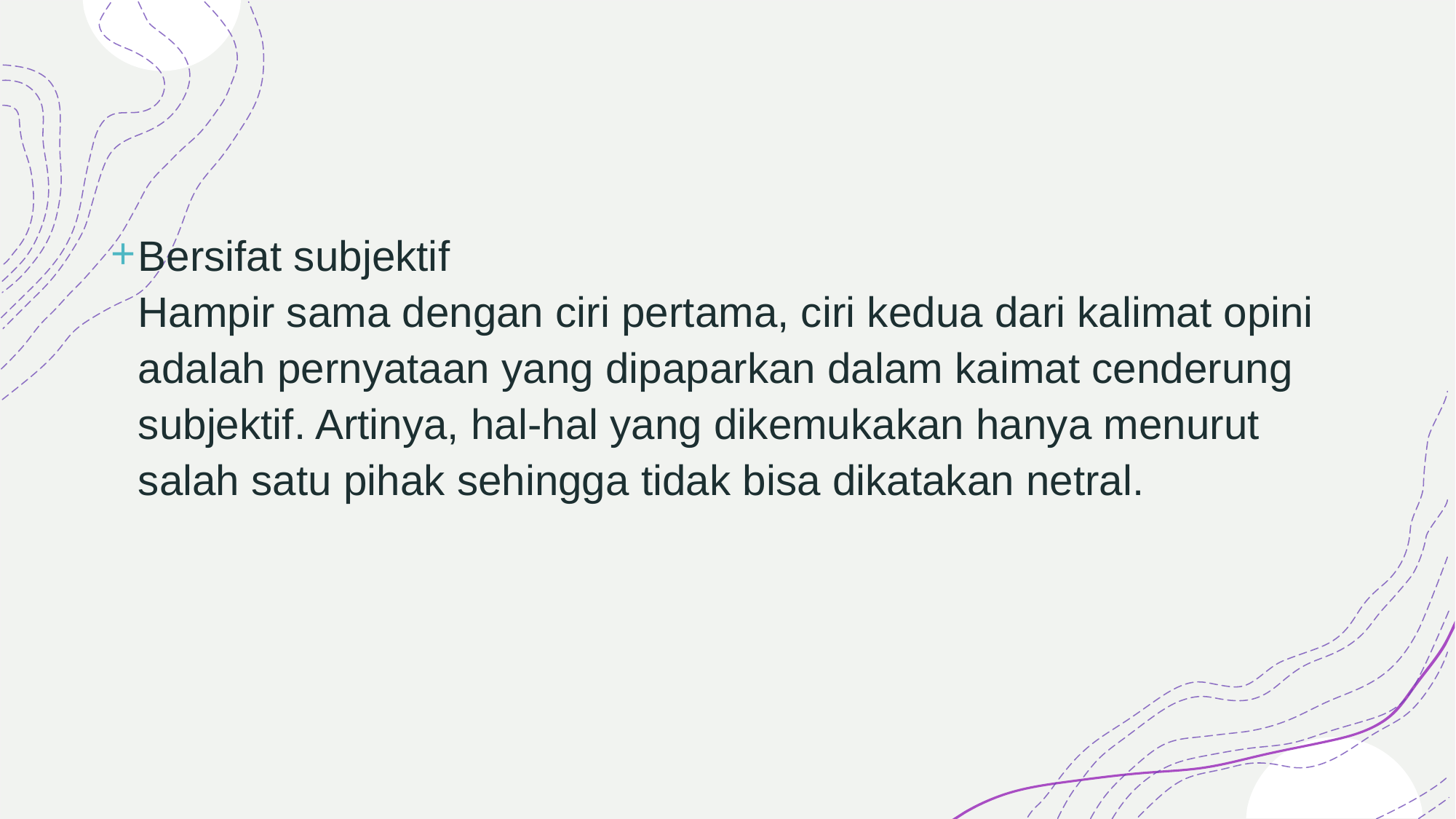

Bersifat subjektif
Hampir sama dengan ciri pertama, ciri kedua dari kalimat opini adalah pernyataan yang dipaparkan dalam kaimat cenderung subjektif. Artinya, hal-hal yang dikemukakan hanya menurut salah satu pihak sehingga tidak bisa dikatakan netral.